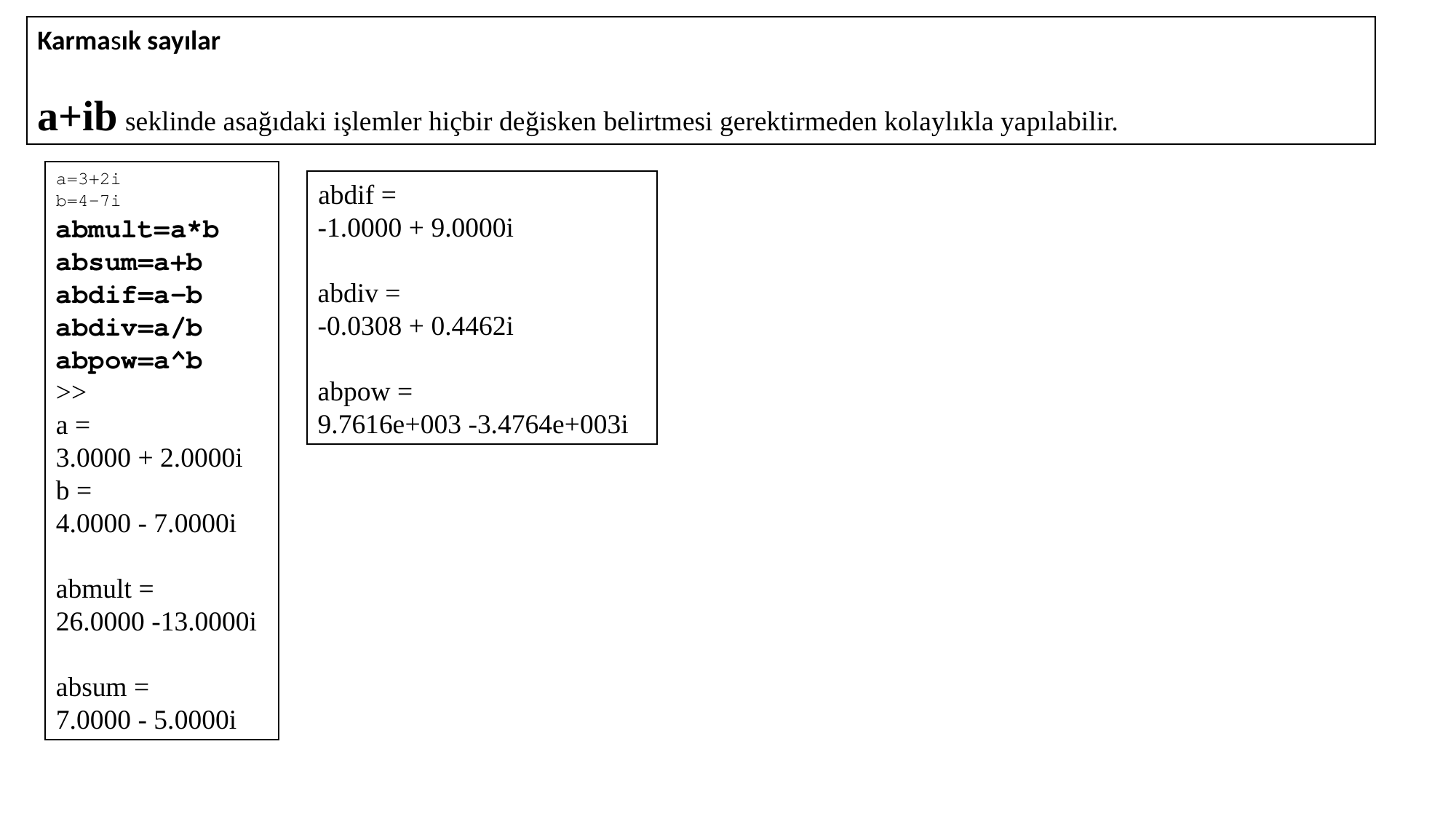

Karmasık sayılar

a+ib seklinde asağıdaki işlemler hiçbir değisken belirtmesi gerektirmeden kolaylıkla yapılabilir.
a=3+2i
b=4-7i
abmult=a*b
absum=a+b
abdif=a-b
abdiv=a/b
abpow=a^b
>>
a =
3.0000 + 2.0000i
b =
4.0000 - 7.0000i

abmult =
26.0000 -13.0000i

absum =
7.0000 - 5.0000i

-1.0000 + 9.0000i

abdiv =
-0.0308 + 0.4462i

abpow =
9.7616e+003 -3.4764e+003i
abdif =